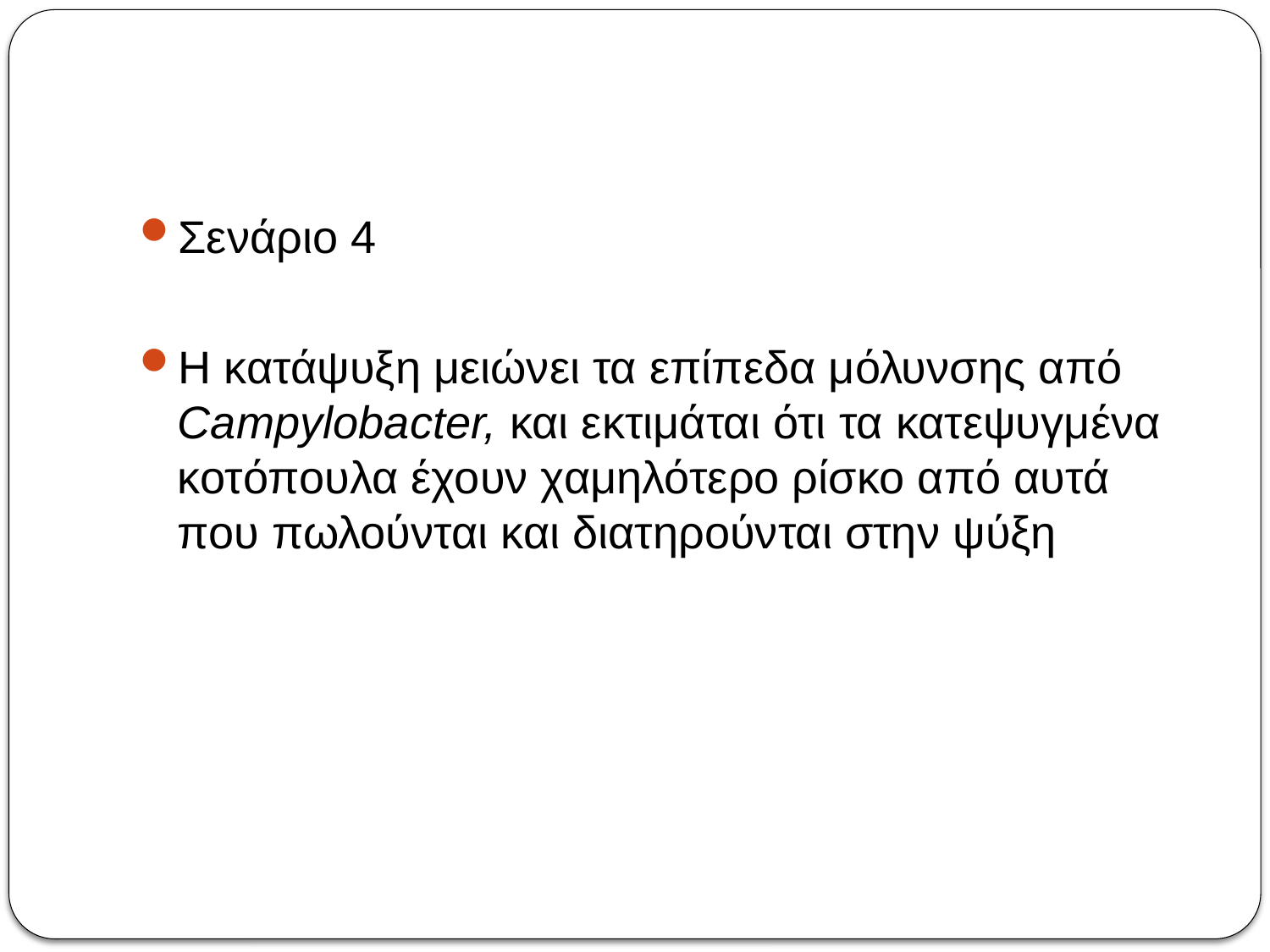

#
Σενάριο 4

Η κατάψυξη μειώνει τα επίπεδα μόλυνσης από Campylobacter, και εκτιμάται ότι τα κατεψυγμένα κοτόπουλα έχουν χαμηλότερο ρίσκο από αυτά που πωλούνται και διατηρούνται στην ψύξη